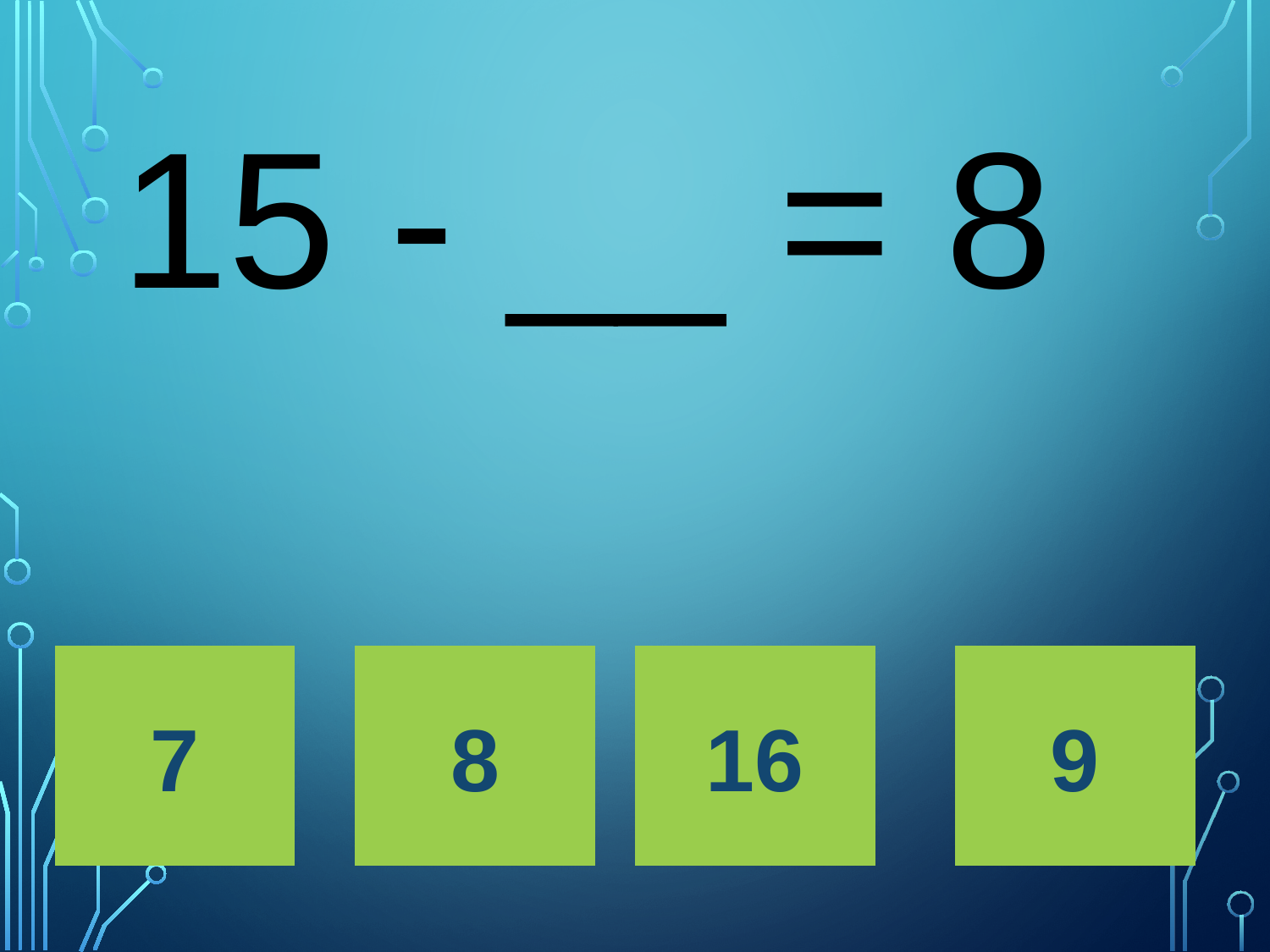

# 15 - __ = 8
7
8
16
9